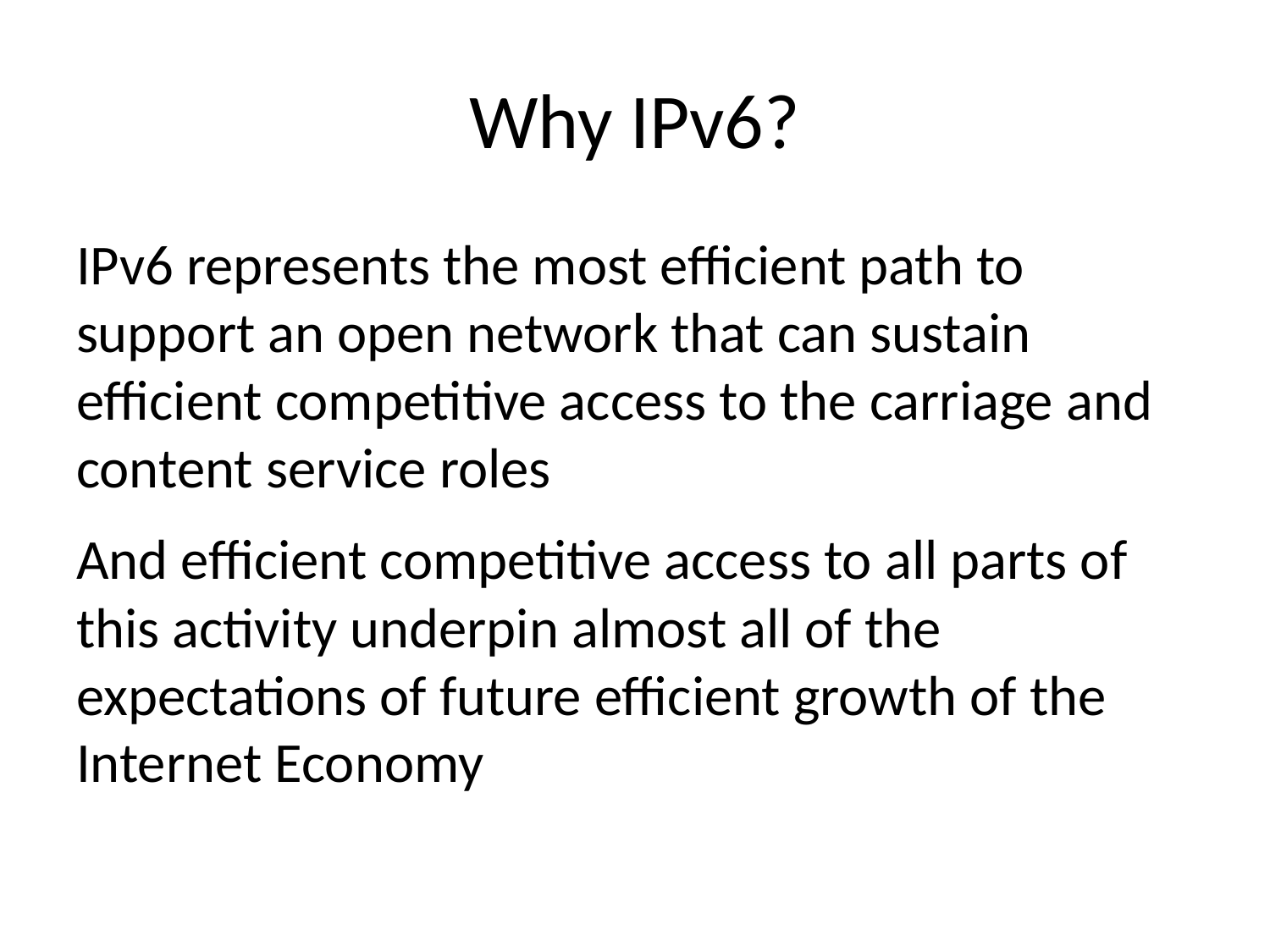

# Why IPv6?
IPv6 represents the most efficient path to support an open network that can sustain efficient competitive access to the carriage and content service roles
And efficient competitive access to all parts of this activity underpin almost all of the expectations of future efficient growth of the Internet Economy